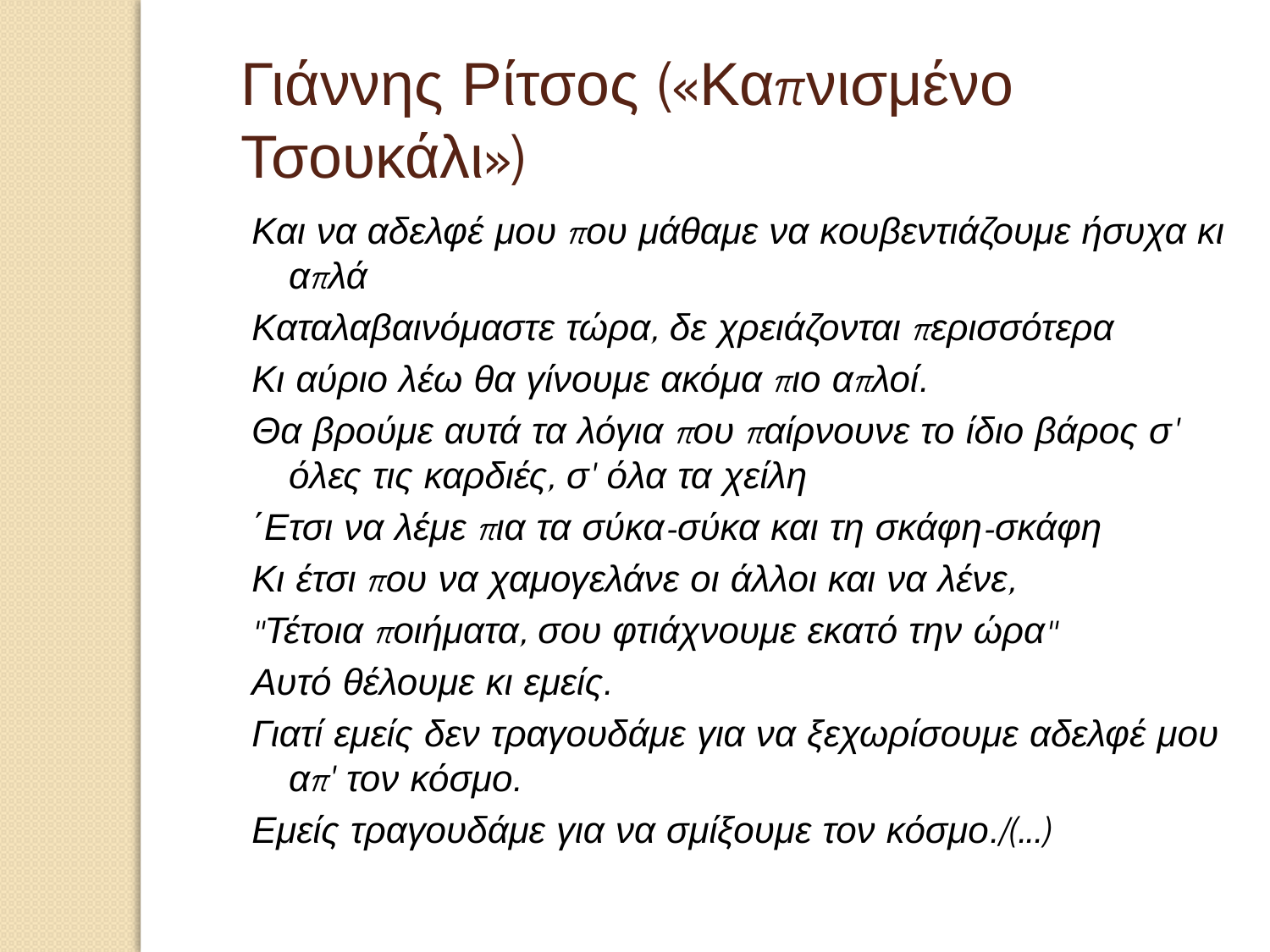

Γιάννης Ρίτσος («Καπνισμένο Τσουκάλι»)
Και να αδελφέ μου που μάθαμε να κουβεντιάζουμε ήσυχα κι απλά
Καταλαβαινόμαστε τώρα, δε χρειάζονται περισσότερα
Κι αύριο λέω θα γίνουμε ακόμα πιο απλοί.
Θα βρούμε αυτά τα λόγια που παίρνουνε το ίδιο βάρος σ' όλες τις καρδιές, σ' όλα τα χείλη
΄Ετσι να λέμε πια τα σύκα-σύκα και τη σκάφη-σκάφη
Κι έτσι που να χαμογελάνε οι άλλοι και να λένε,
"Τέτοια ποιήματα, σου φτιάχνουμε εκατό την ώρα"
Αυτό θέλουμε κι εμείς.
Γιατί εμείς δεν τραγουδάμε για να ξεχωρίσουμε αδελφέ μου απ' τον κόσμο.
Εμείς τραγουδάμε για να σμίξουμε τον κόσμο./(...)